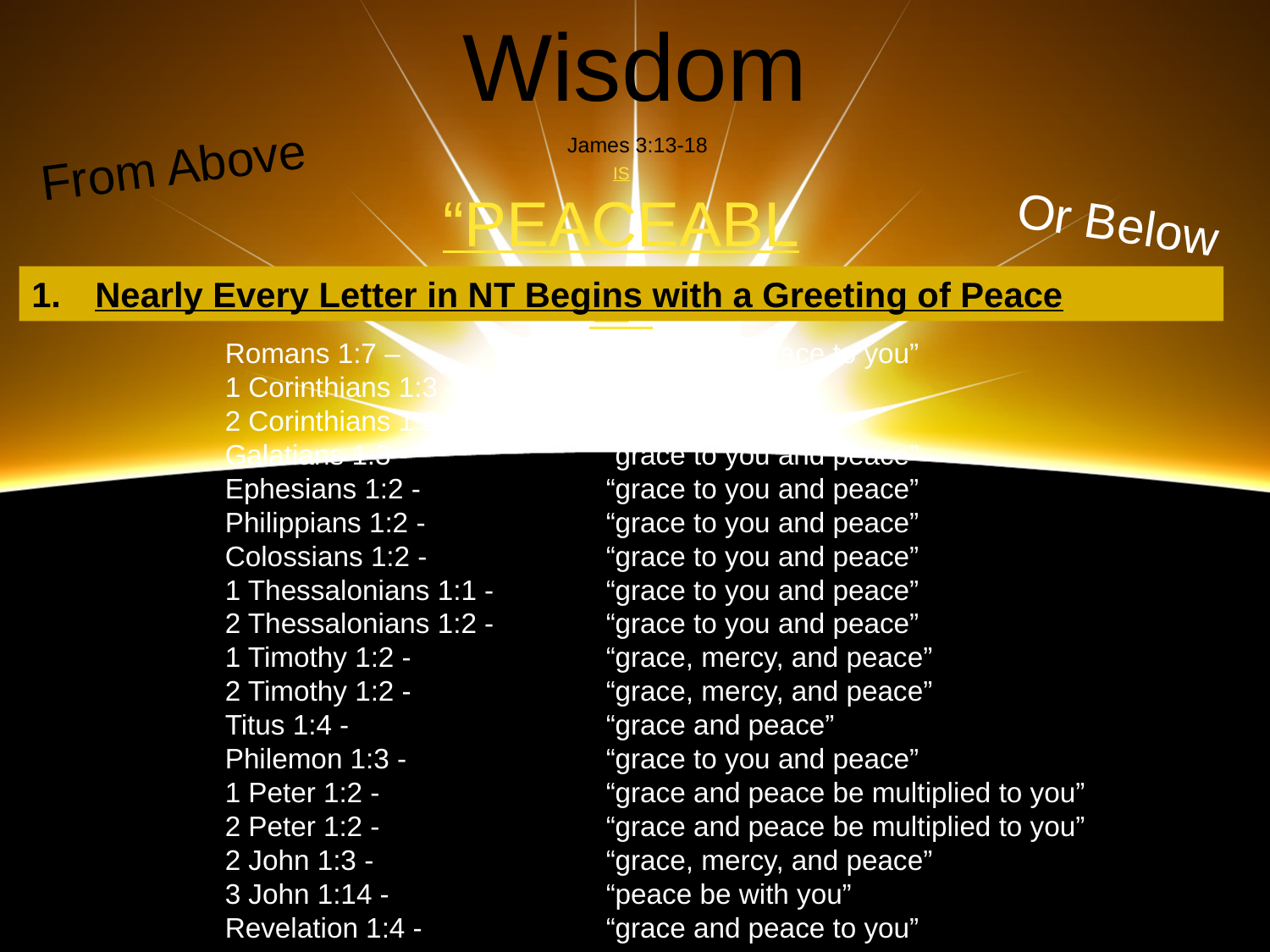

Wisdom
James 3:13-18
From Above
Is “Peaceable”
Or Below
Nearly Every Letter in NT Begins with a Greeting of Peace
Romans 1:7 – 		“grace and peace to you”
1 Corinthians 1:3 – 	“grace to you and peace”
2 Corinthians 1:2 - 	“grace to you and peace”
Galatians 1:3 - 		“grace to you and peace”
Ephesians 1:2 - 		“grace to you and peace”
Philippians 1:2 - 		“grace to you and peace”
Colossians 1:2 - 		“grace to you and peace”
1 Thessalonians 1:1 - 	“grace to you and peace”
2 Thessalonians 1:2 - 	“grace to you and peace”
1 Timothy 1:2 - 		“grace, mercy, and peace”
2 Timothy 1:2 - 		“grace, mercy, and peace”
Titus 1:4 - 		“grace and peace”
Philemon 1:3 - 		“grace to you and peace”
1 Peter 1:2 - 		“grace and peace be multiplied to you”
2 Peter 1:2 - 		“grace and peace be multiplied to you”
2 John 1:3 - 		“grace, mercy, and peace”
3 John 1:14 - 		“peace be with you”
Revelation 1:4 - 		“grace and peace to you”